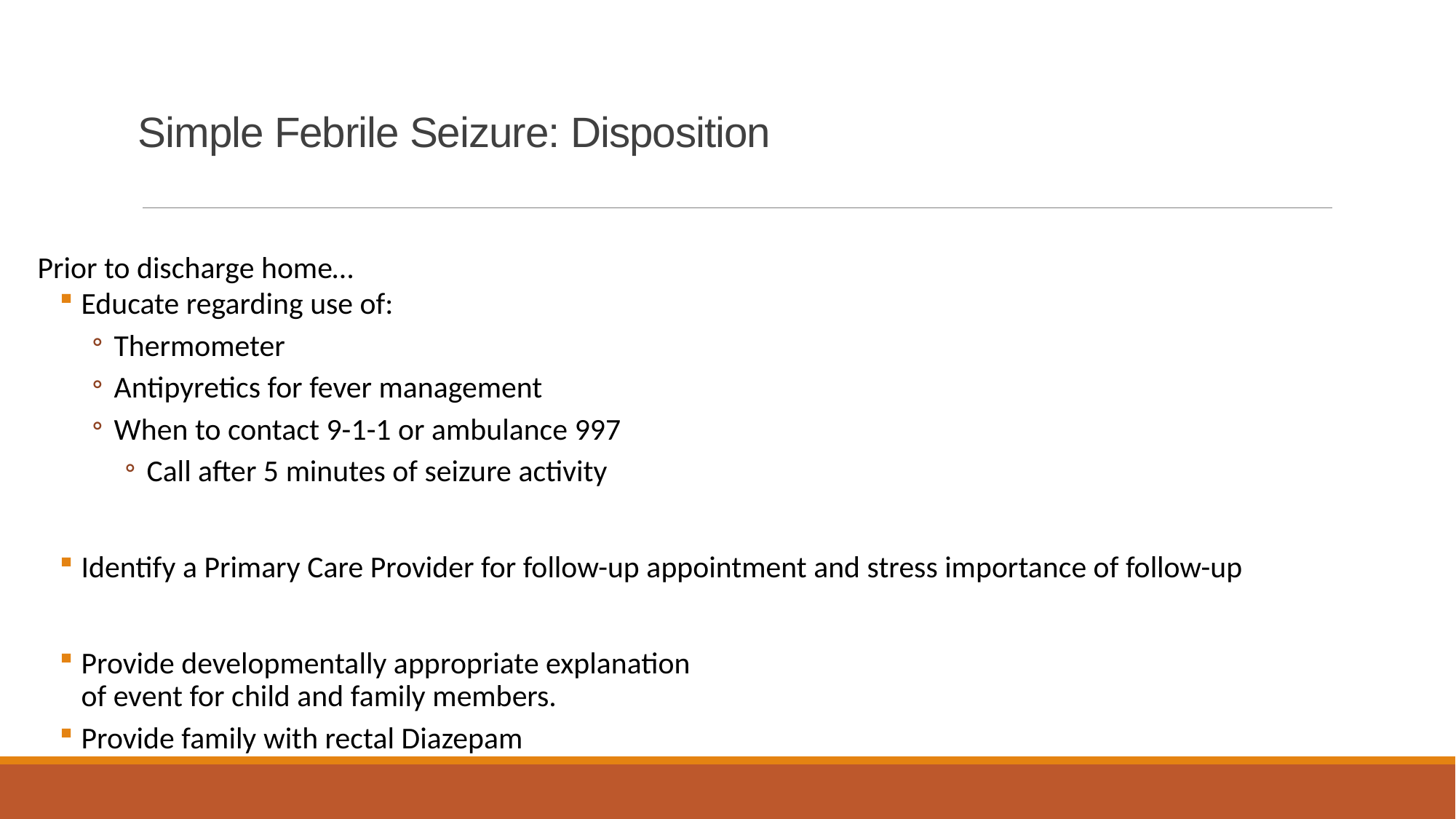

# Simple Febrile Seizure: Disposition

Prior to discharge home…
Educate regarding use of:
Thermometer
Antipyretics for fever management
When to contact 9-1-1 or ambulance 997
Call after 5 minutes of seizure activity

Identify a Primary Care Provider for follow-up appointment and stress importance of follow-up

Provide developmentally appropriate explanation
of event for child and family members.
Provide family with rectal Diazepam